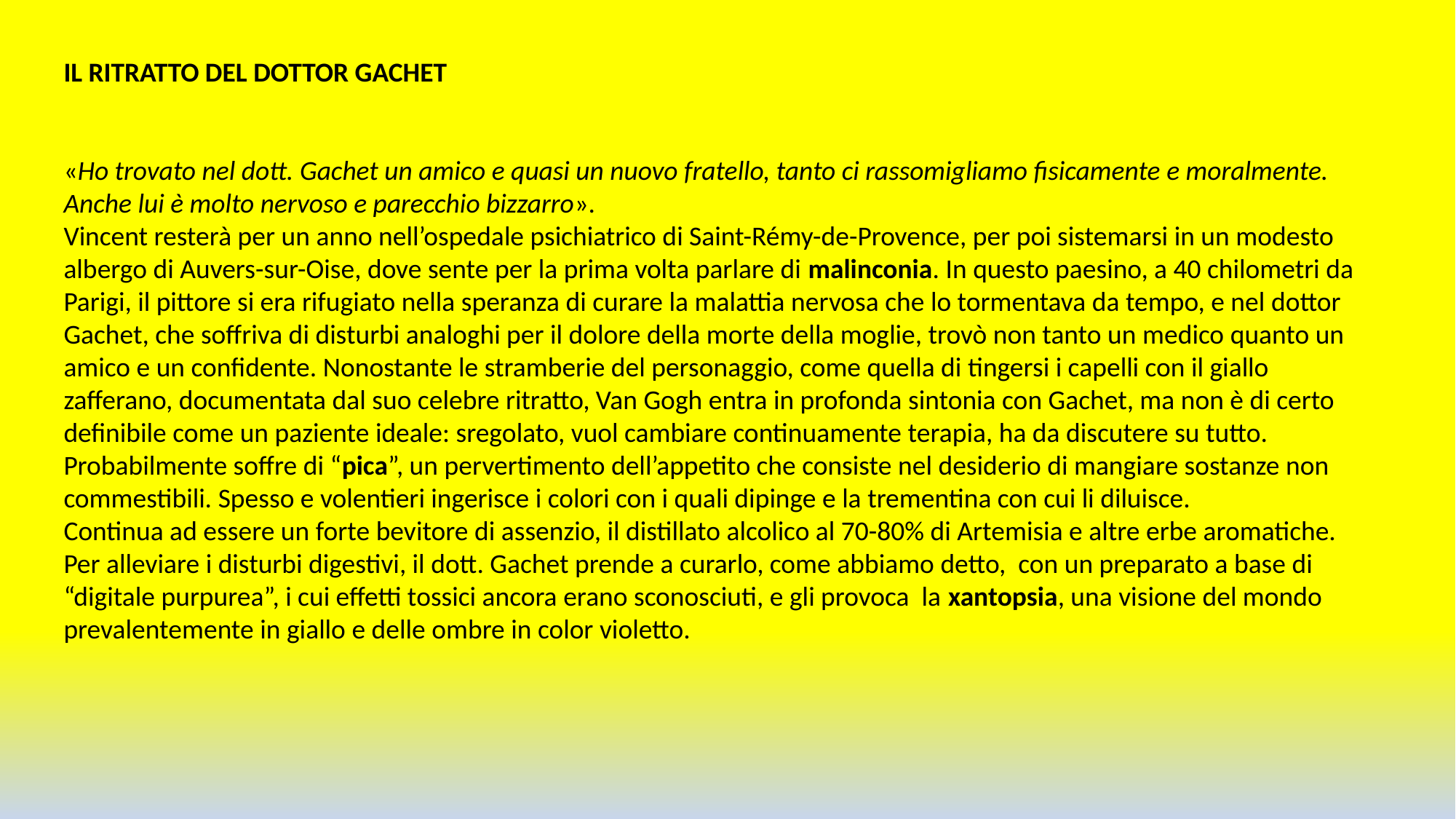

IL RITRATTO DEL DOTTOR GACHET

«Ho trovato nel dott. Gachet un amico e quasi un nuovo fratello, tanto ci rassomigliamo fisicamente e moralmente. Anche lui è molto nervoso e parecchio bizzarro».
Vincent resterà per un anno nell’ospedale psichiatrico di Saint-Rémy-de-Provence, per poi sistemarsi in un modesto albergo di Auvers-sur-Oise, dove sente per la prima volta parlare di malinconia. In questo paesino, a 40 chilometri da Parigi, il pittore si era rifugiato nella speranza di curare la malattia nervosa che lo tormentava da tempo, e nel dottor Gachet, che soffriva di disturbi analoghi per il dolore della morte della moglie, trovò non tanto un medico quanto un amico e un confidente. Nonostante le stramberie del personaggio, come quella di tingersi i capelli con il giallo zafferano, documentata dal suo celebre ritratto, Van Gogh entra in profonda sintonia con Gachet, ma non è di certo definibile come un paziente ideale: sregolato, vuol cambiare continuamente terapia, ha da discutere su tutto. Probabilmente soffre di “pica”, un pervertimento dell’appetito che consiste nel desiderio di mangiare sostanze non commestibili. Spesso e volentieri ingerisce i colori con i quali dipinge e la trementina con cui li diluisce.
Continua ad essere un forte bevitore di assenzio, il distillato alcolico al 70-80% di Artemisia e altre erbe aromatiche. Per alleviare i disturbi digestivi, il dott. Gachet prende a curarlo, come abbiamo detto,  con un preparato a base di “digitale purpurea”, i cui effetti tossici ancora erano sconosciuti, e gli provoca  la xantopsia, una visione del mondo prevalentemente in giallo e delle ombre in color violetto.